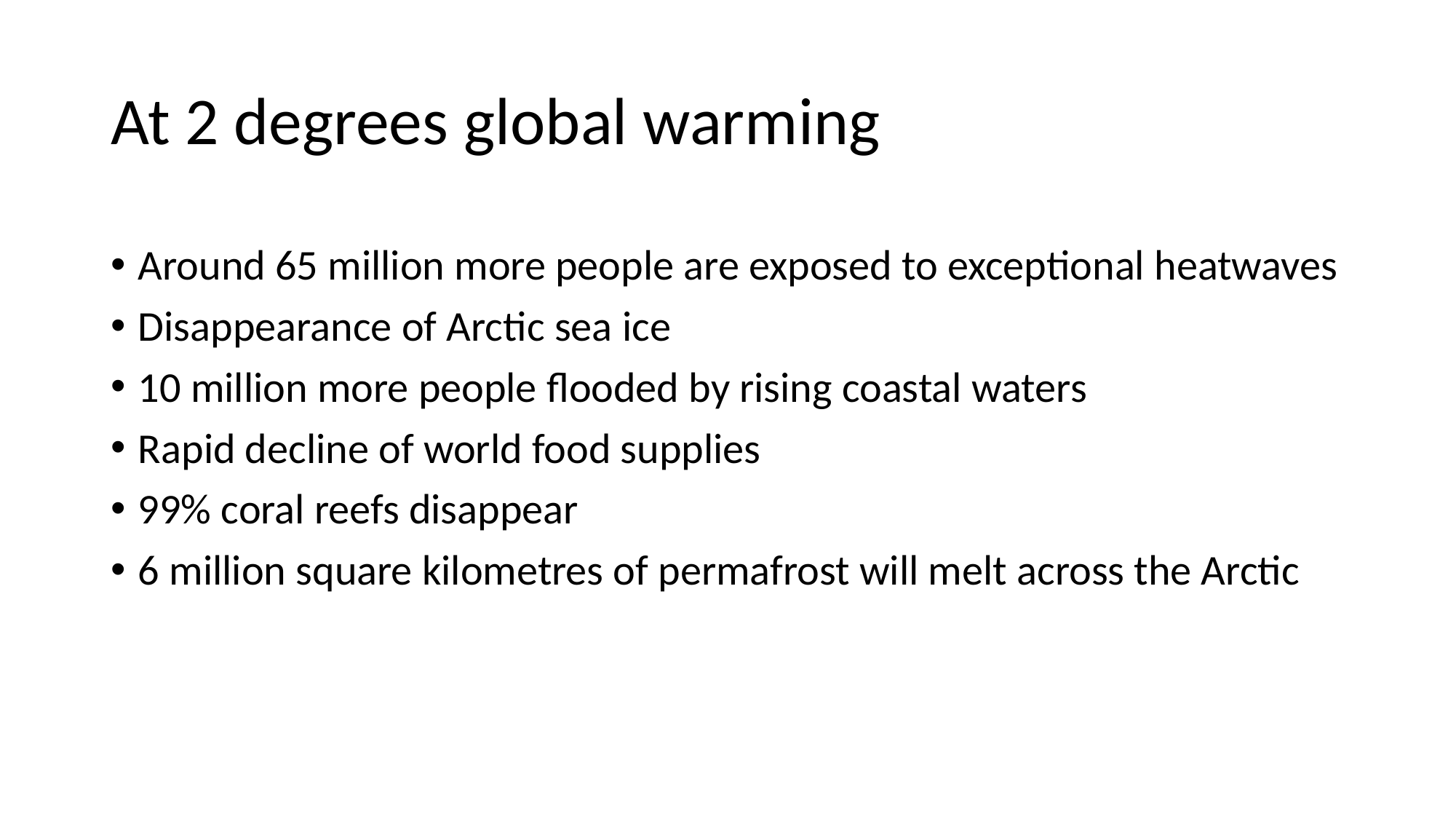

# At 2 degrees global warming
Around 65 million more people are exposed to exceptional heatwaves
Disappearance of Arctic sea ice
10 million more people flooded by rising coastal waters
Rapid decline of world food supplies
99% coral reefs disappear
6 million square kilometres of permafrost will melt across the Arctic